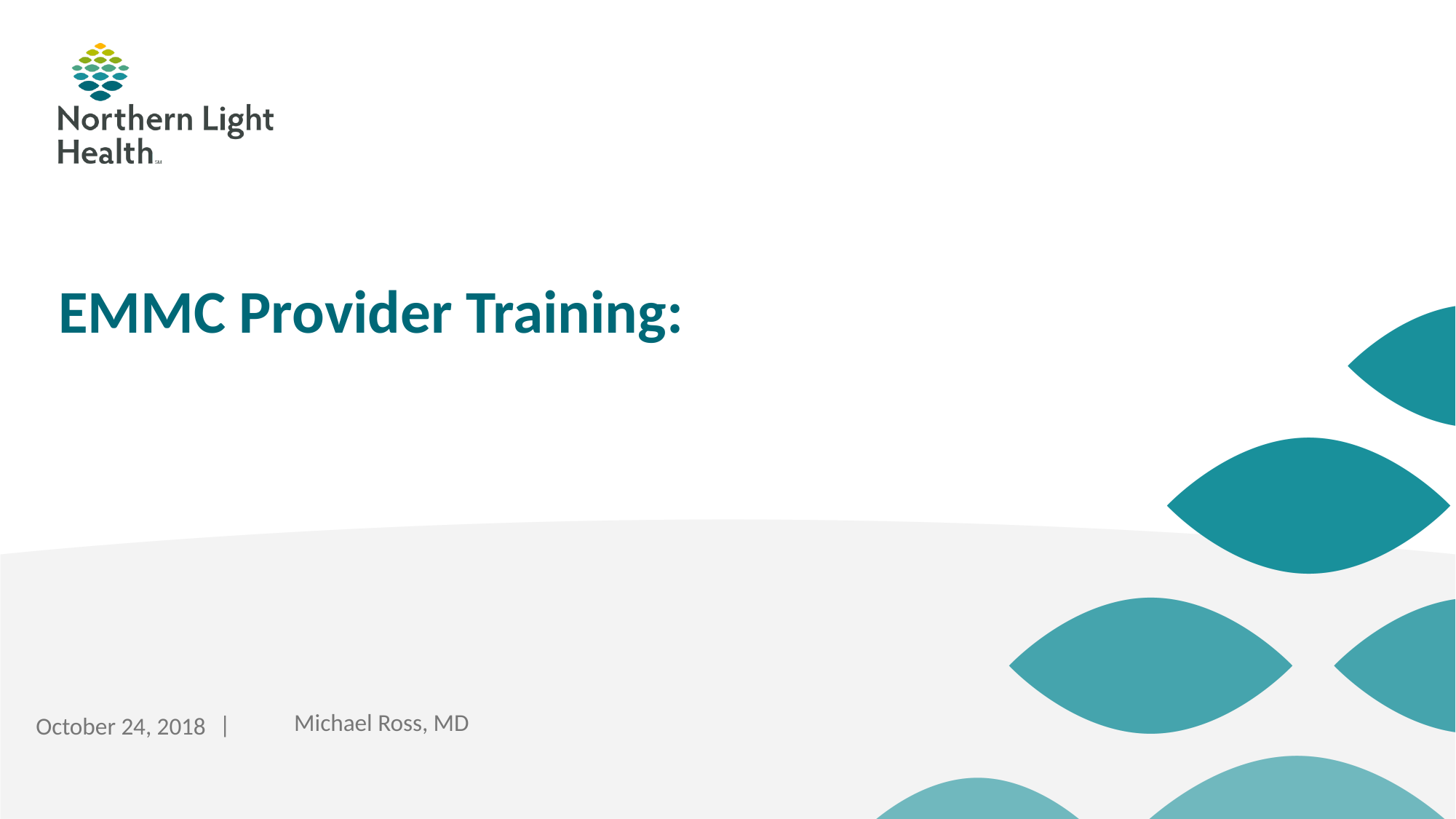

# EMMC Provider Training:
October 24, 2018
Michael Ross, MD